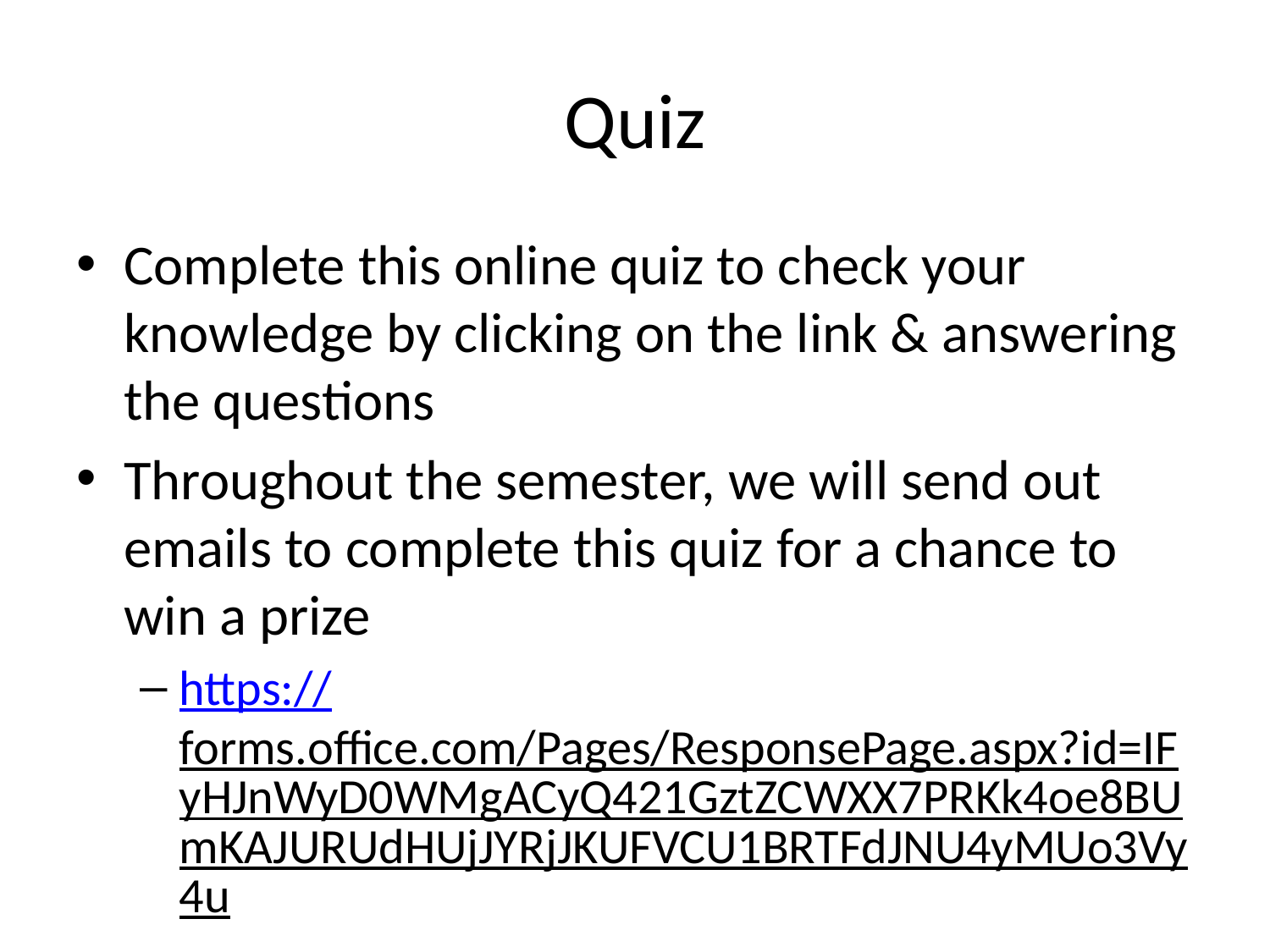

# Quiz
Complete this online quiz to check your knowledge by clicking on the link & answering the questions
Throughout the semester, we will send out emails to complete this quiz for a chance to win a prize
https://forms.office.com/Pages/ResponsePage.aspx?id=IFyHJnWyD0WMgACyQ421GztZCWXX7PRKk4oe8BUmKAJURUdHUjJYRjJKUFVCU1BRTFdJNU4yMUo3Vy4u